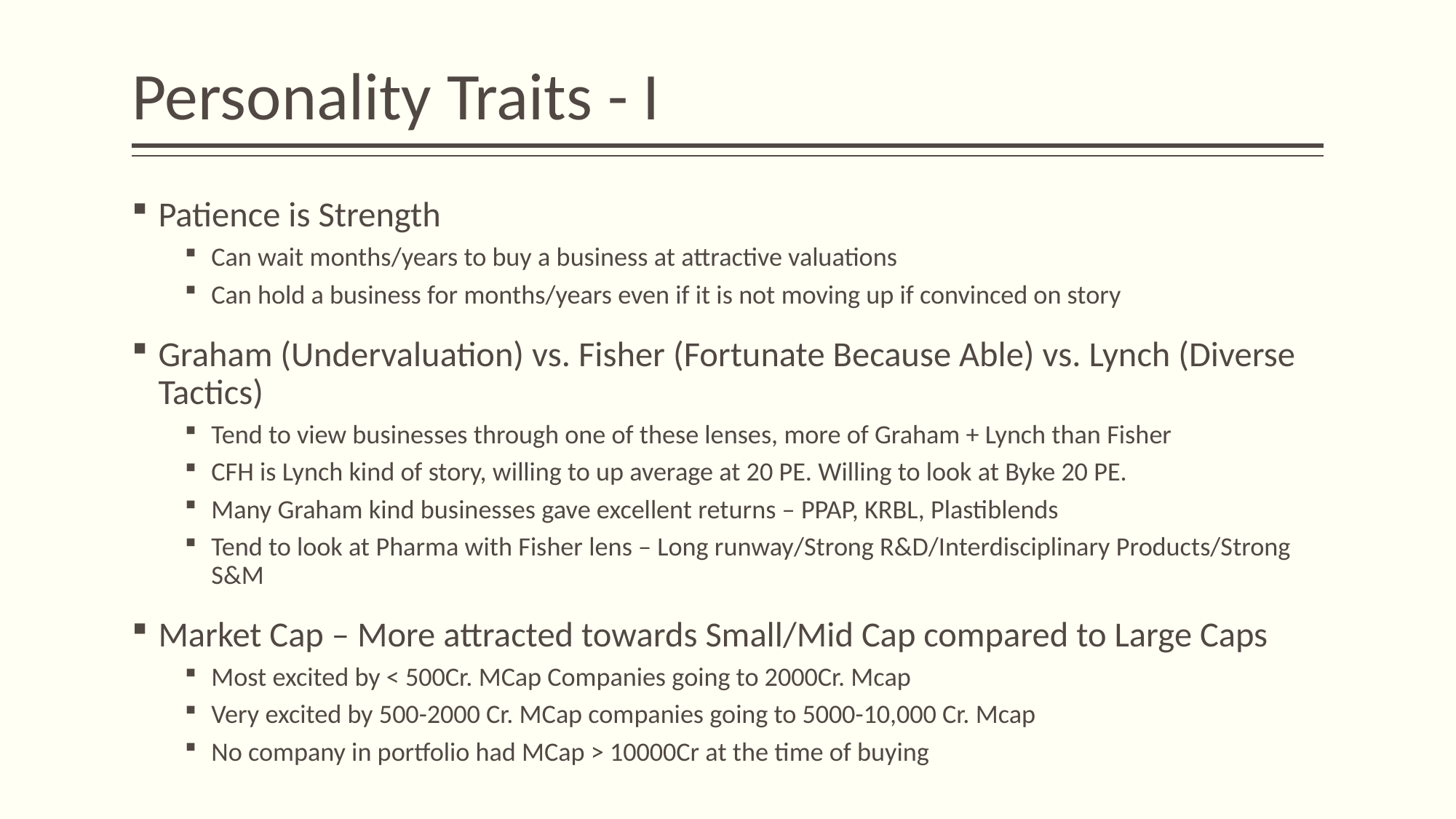

# Personality Traits - I
Patience is Strength
Can wait months/years to buy a business at attractive valuations
Can hold a business for months/years even if it is not moving up if convinced on story
Graham (Undervaluation) vs. Fisher (Fortunate Because Able) vs. Lynch (Diverse Tactics)
Tend to view businesses through one of these lenses, more of Graham + Lynch than Fisher
CFH is Lynch kind of story, willing to up average at 20 PE. Willing to look at Byke 20 PE.
Many Graham kind businesses gave excellent returns – PPAP, KRBL, Plastiblends
Tend to look at Pharma with Fisher lens – Long runway/Strong R&D/Interdisciplinary Products/Strong S&M
Market Cap – More attracted towards Small/Mid Cap compared to Large Caps
Most excited by < 500Cr. MCap Companies going to 2000Cr. Mcap
Very excited by 500-2000 Cr. MCap companies going to 5000-10,000 Cr. Mcap
No company in portfolio had MCap > 10000Cr at the time of buying